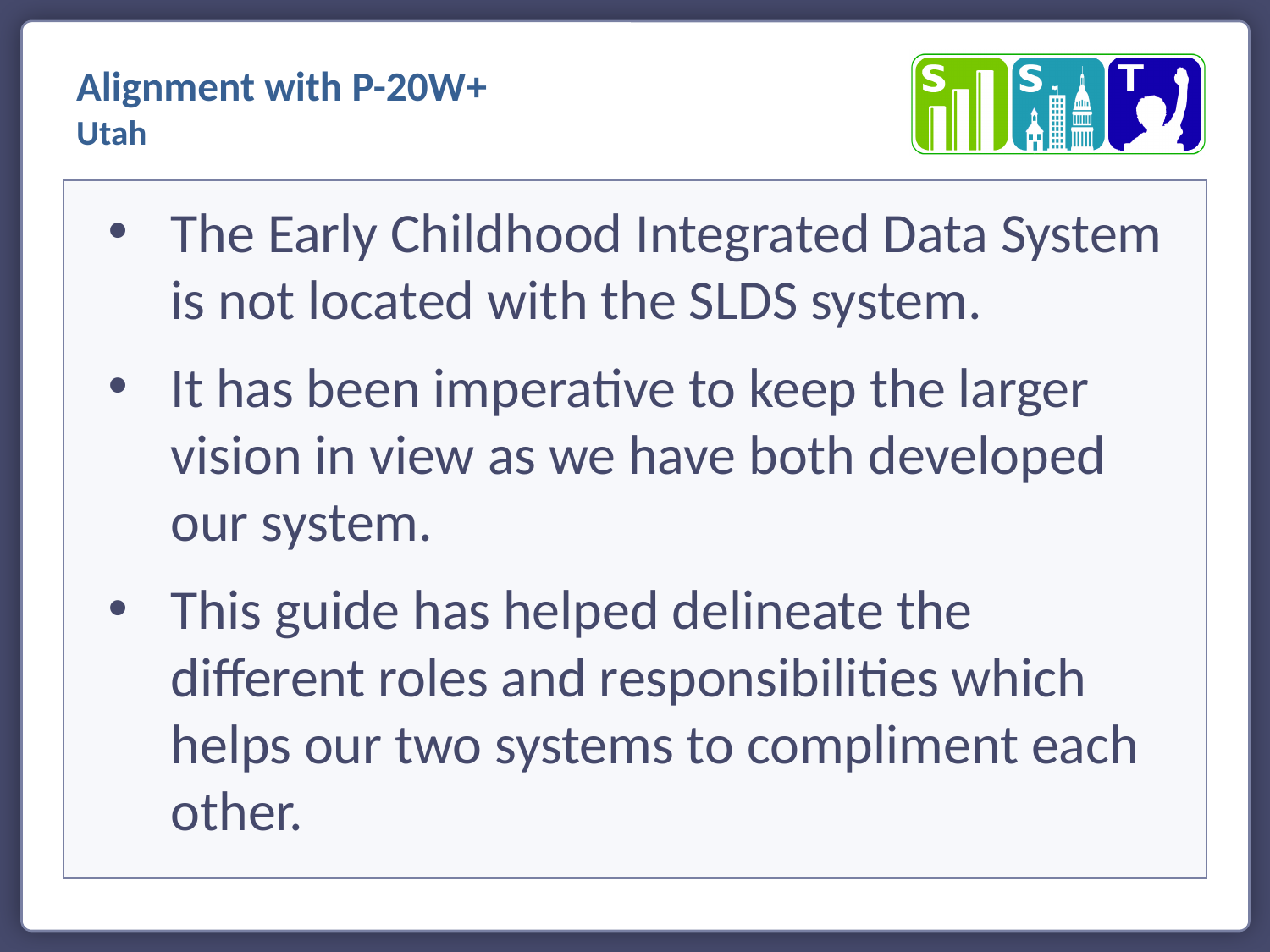

Alignment with P-20W+
Utah
The Early Childhood Integrated Data System is not located with the SLDS system.
It has been imperative to keep the larger vision in view as we have both developed our system.
This guide has helped delineate the different roles and responsibilities which helps our two systems to compliment each other.